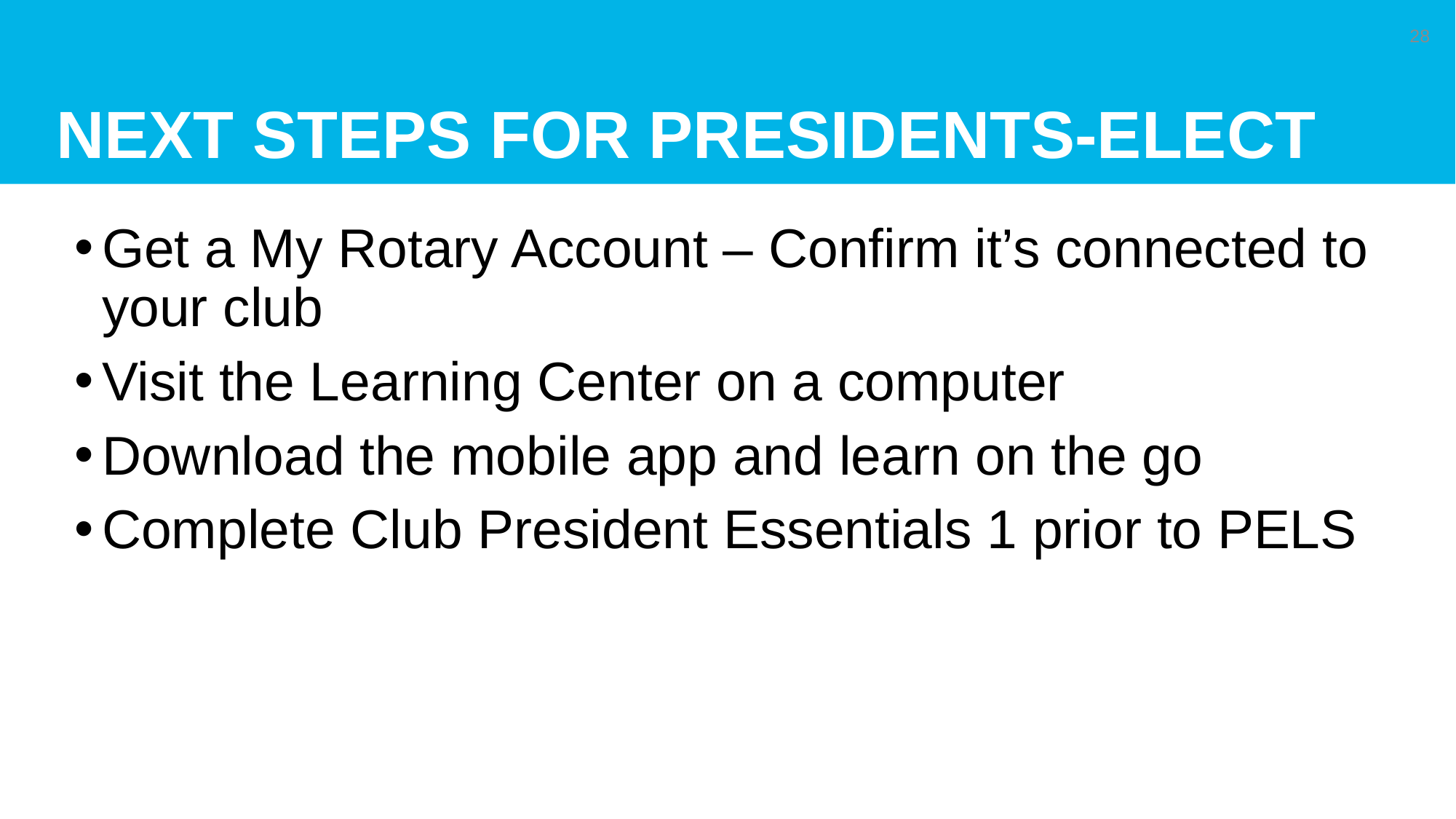

# Next steps for Presidents-elect
28
Get a My Rotary Account – Confirm it’s connected to your club
Visit the Learning Center on a computer
Download the mobile app and learn on the go
Complete Club President Essentials 1 prior to PELS